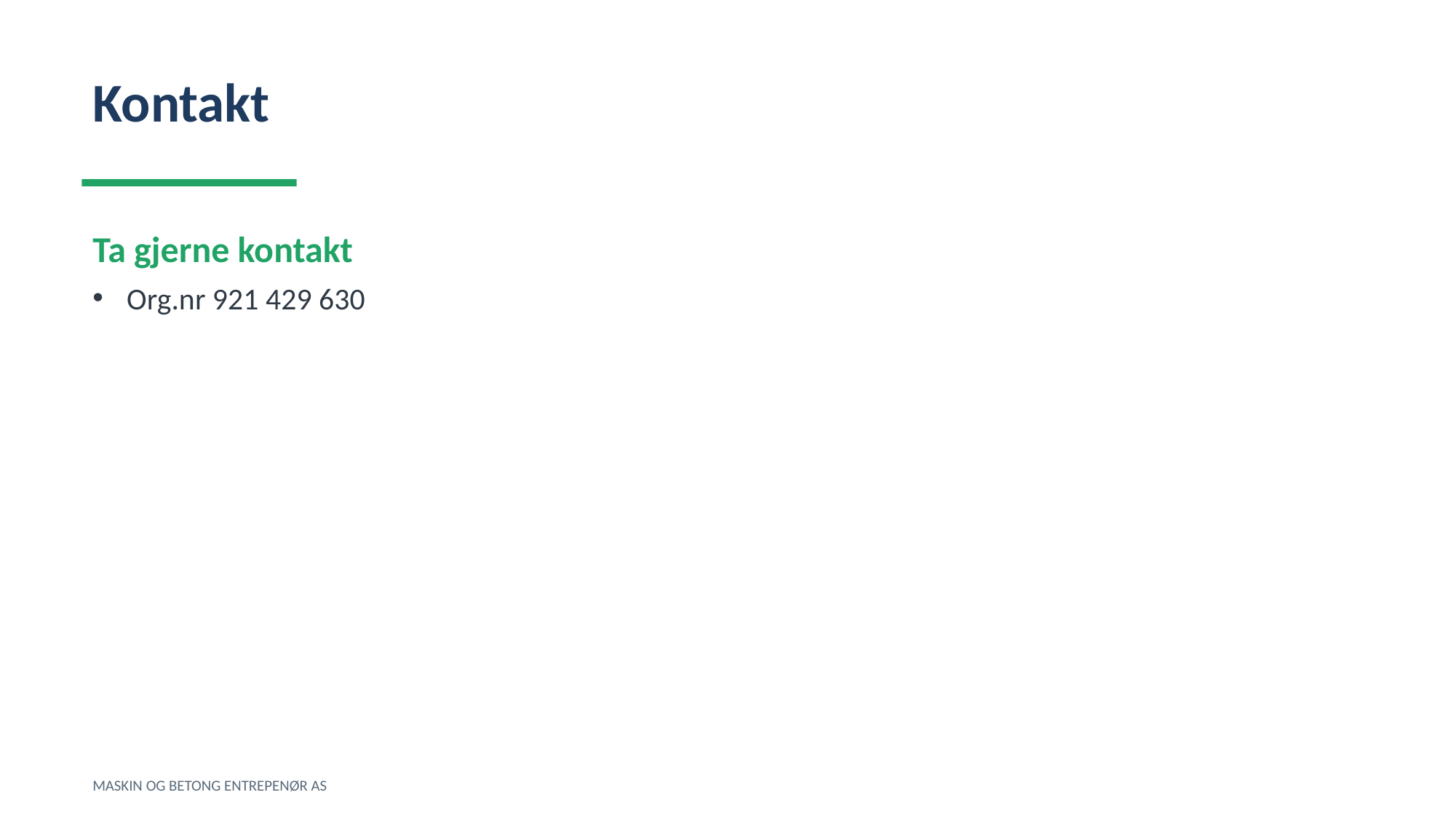

Kontakt

Ta gjerne kontakt
Org.nr 921 429 630
MASKIN OG BETONG ENTREPENØR AS